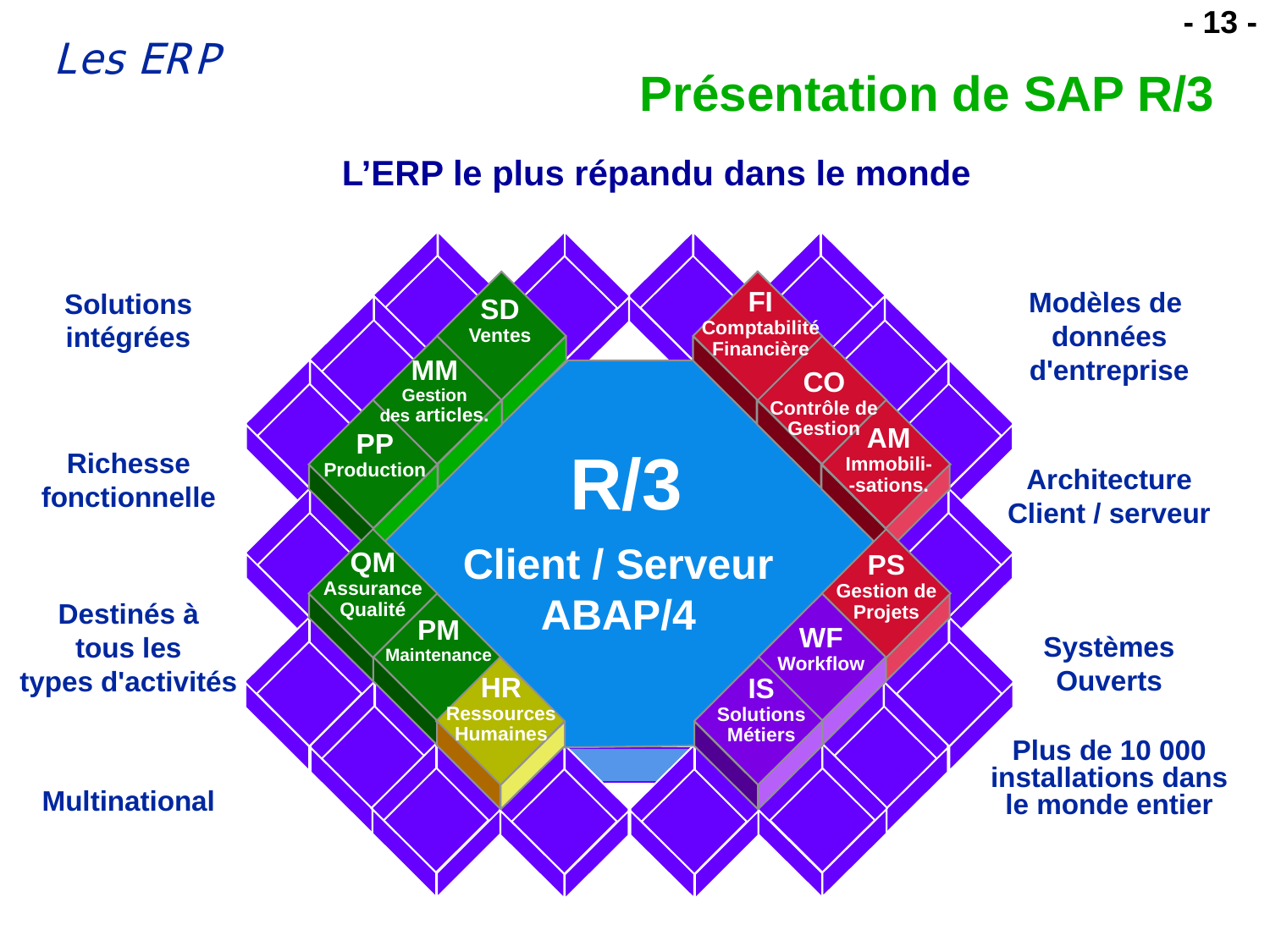

# Présentation de SAP R/3
L’ERP le plus répandu dans le monde

Modèles de  données d'entreprise
Solutions intégrées
FI
Comptabilité
Financière
SD
Ventes

MM
Gestion
des articles.

CO
Contrôle de
Gestion

AM
Immobili-
-sations.
PP
Production
R/3
Richesse
fonctionnelle
Architecture
Client / serveur

Client / Serveur
ABAP/4
QM
Assurance
Qualité
PS
Gestion de
Projets
Destinés à
tous les
types d'activités

PM
Maintenance
WF
Workflow
Systèmes
Ouverts

HR
Ressources
Humaines
IS
Solutions
Métiers

Plus de 10 000 installations dans
le monde entier

Multinational